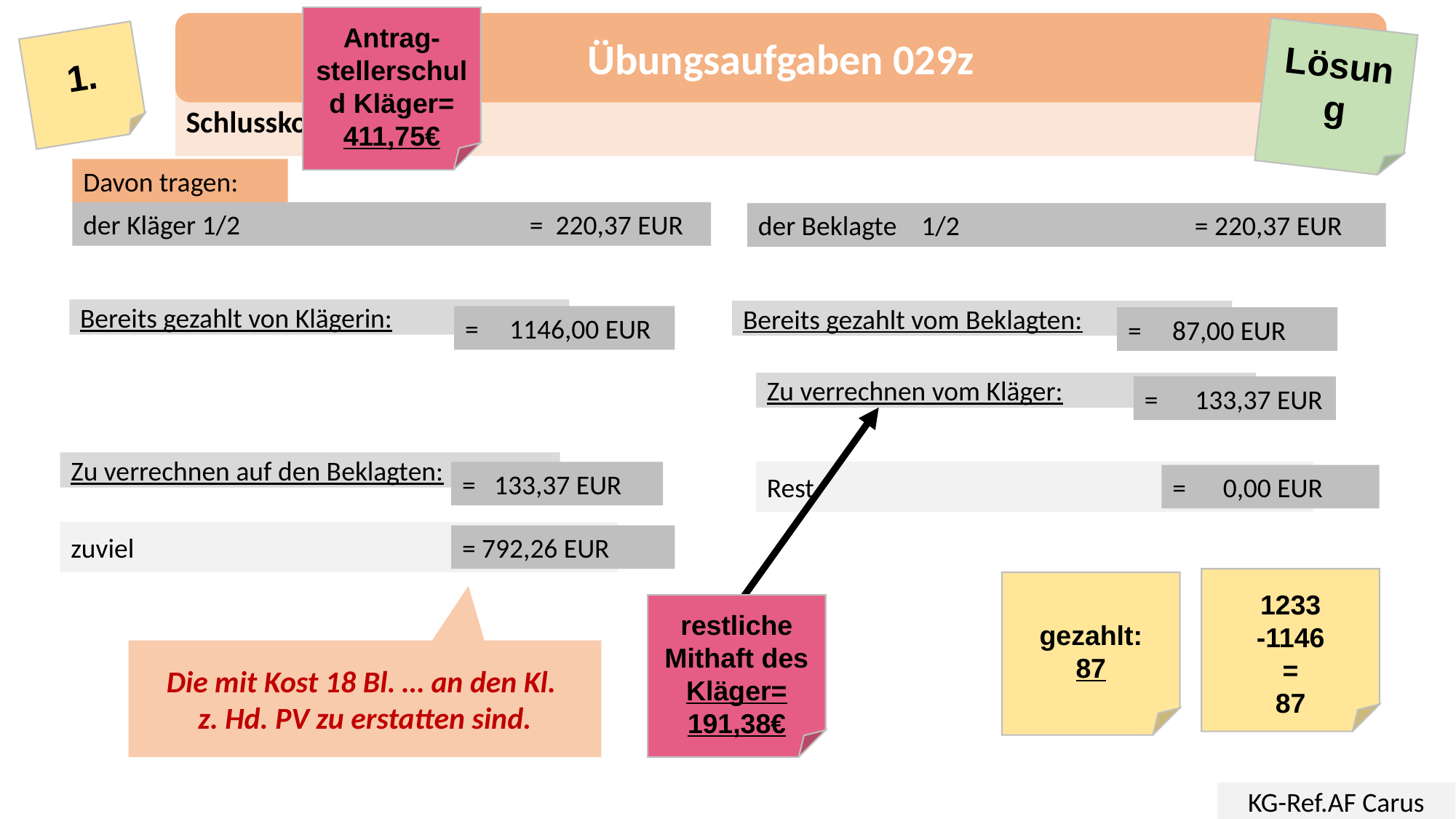

Antrag-stellerschuld Kläger=
411,75€

Übungsaufgaben 029z
Lösung
1.
Schlusskostenrechnung
Davon tragen:
der Kläger 1/2	                                     =  220,37 EUR
der Beklagte    1/2                        	= 220,37 EUR
Bereits gezahlt von Klägerin:
=     1146,00 EUR
Bereits gezahlt vom Beklagten:
=     87,00 EUR
Zu verrechnen vom Kläger:
=      133,37 EUR
Zu verrechnen auf den Beklagten:
=   133,37 EUR
Rest
=      0,00 EUR
zuviel
= 792,26 EUR

1233
-1146
=
87

gezahlt:
87

restliche Mithaft des Kläger=
191,38€

Die mit Kost 18 Bl. … an den Kl.
z. Hd. PV zu erstatten sind.
KG-Ref.AF Carus